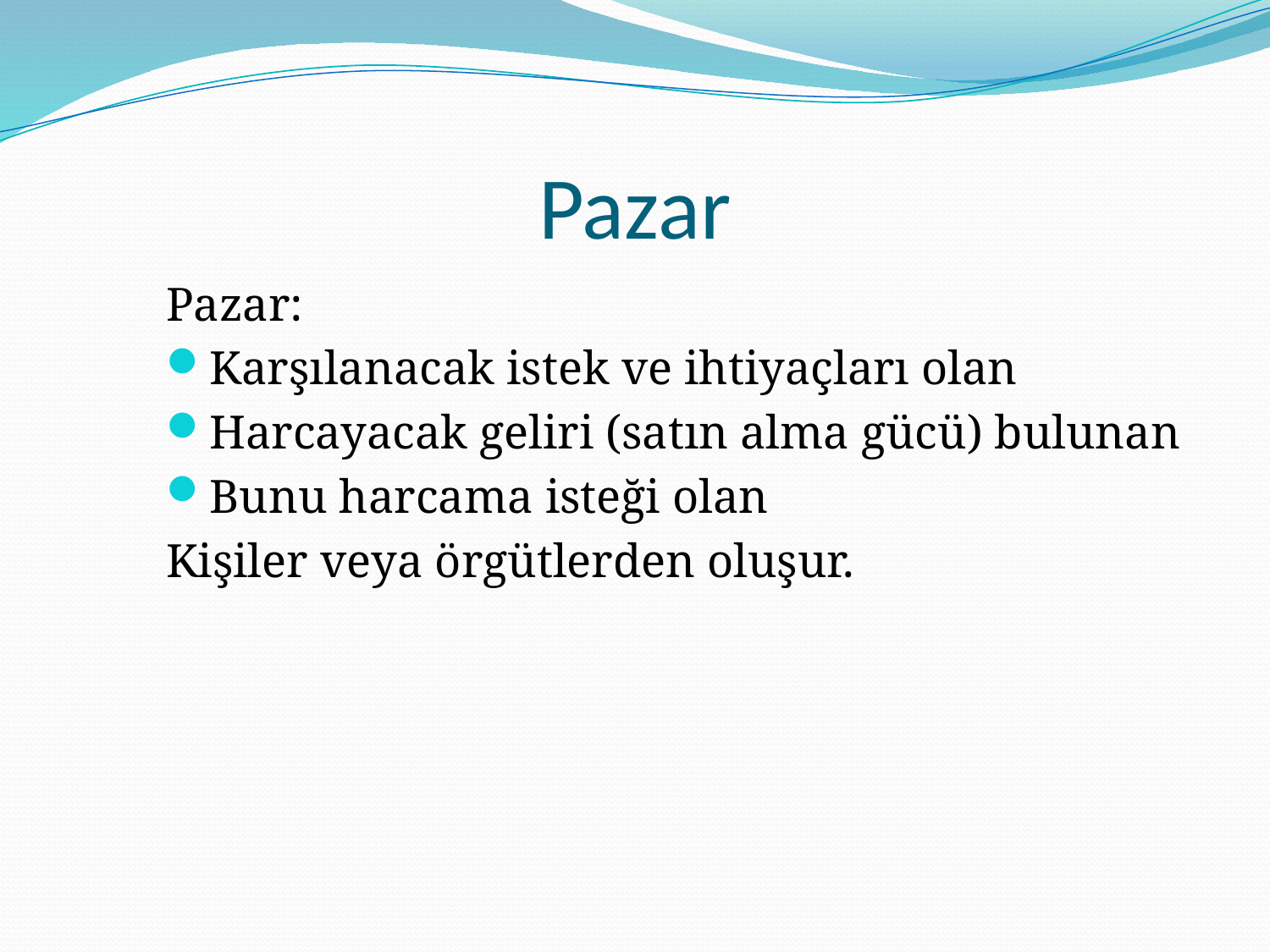

# Pazar
Pazar:
Karşılanacak istek ve ihtiyaçları olan
Harcayacak geliri (satın alma gücü) bulunan
Bunu harcama isteği olan
Kişiler veya örgütlerden oluşur.